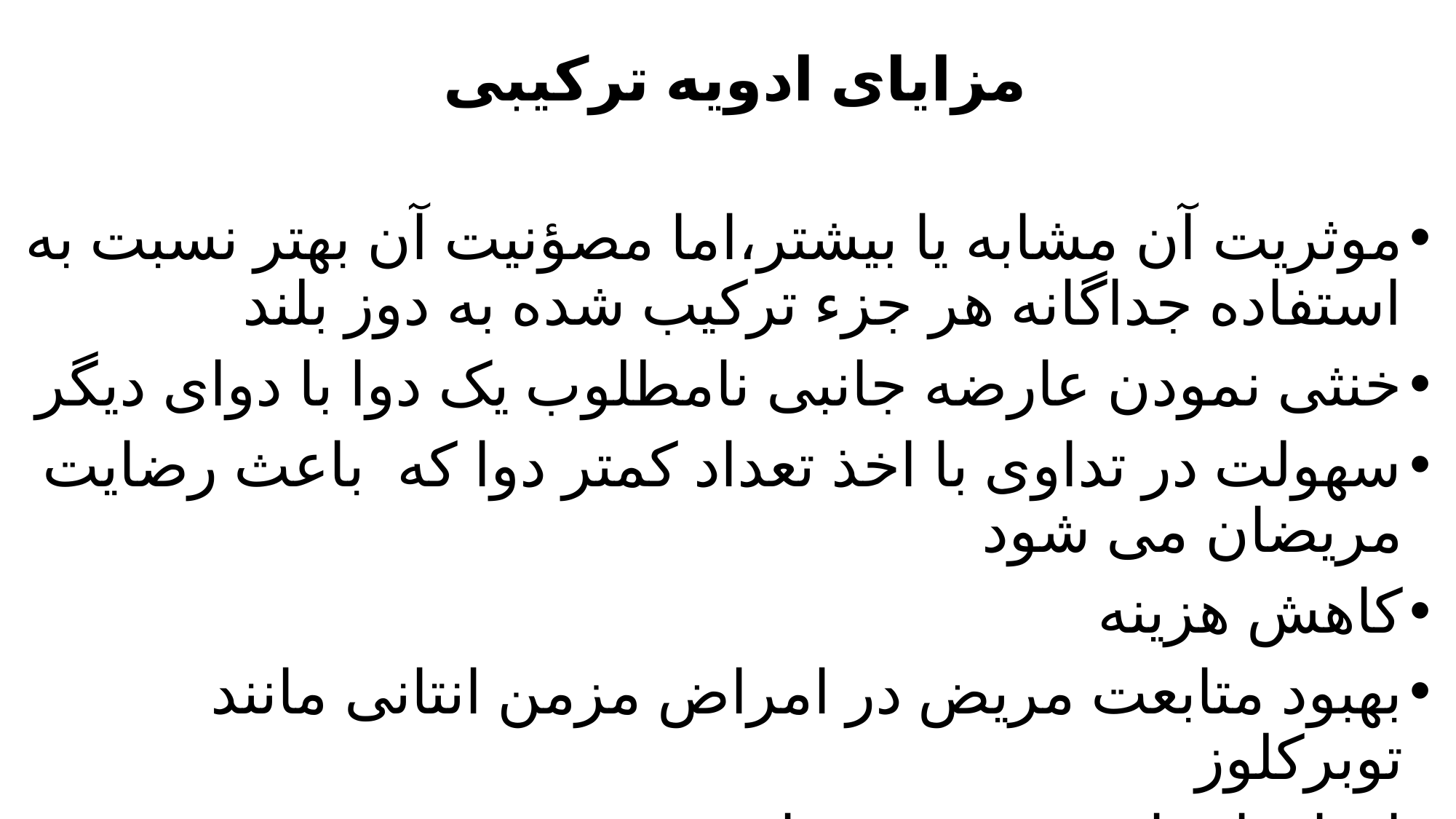

# مزایای ادویه ترکیبی
موثریت آن مشابه یا بیشتر،اما مصؤنیت آن بهتر نسبت به استفاده جداگانه هر جزء ترکیب شده به دوز بلند
خنثی نمودن عارضه جانبی نامطلوب یک دوا با دوای دیگر
سهولت در تداوی با اخذ تعداد کمتر دوا که  باعث رضایت مریضان می شود
کاهش هزینه
بهبود متابعت مریض در امراض مزمن انتانی مانند توبرکلوز
ایجاد تاثیرات سنرجیزم مانند Sulfamethoxazole + Trimethoprim